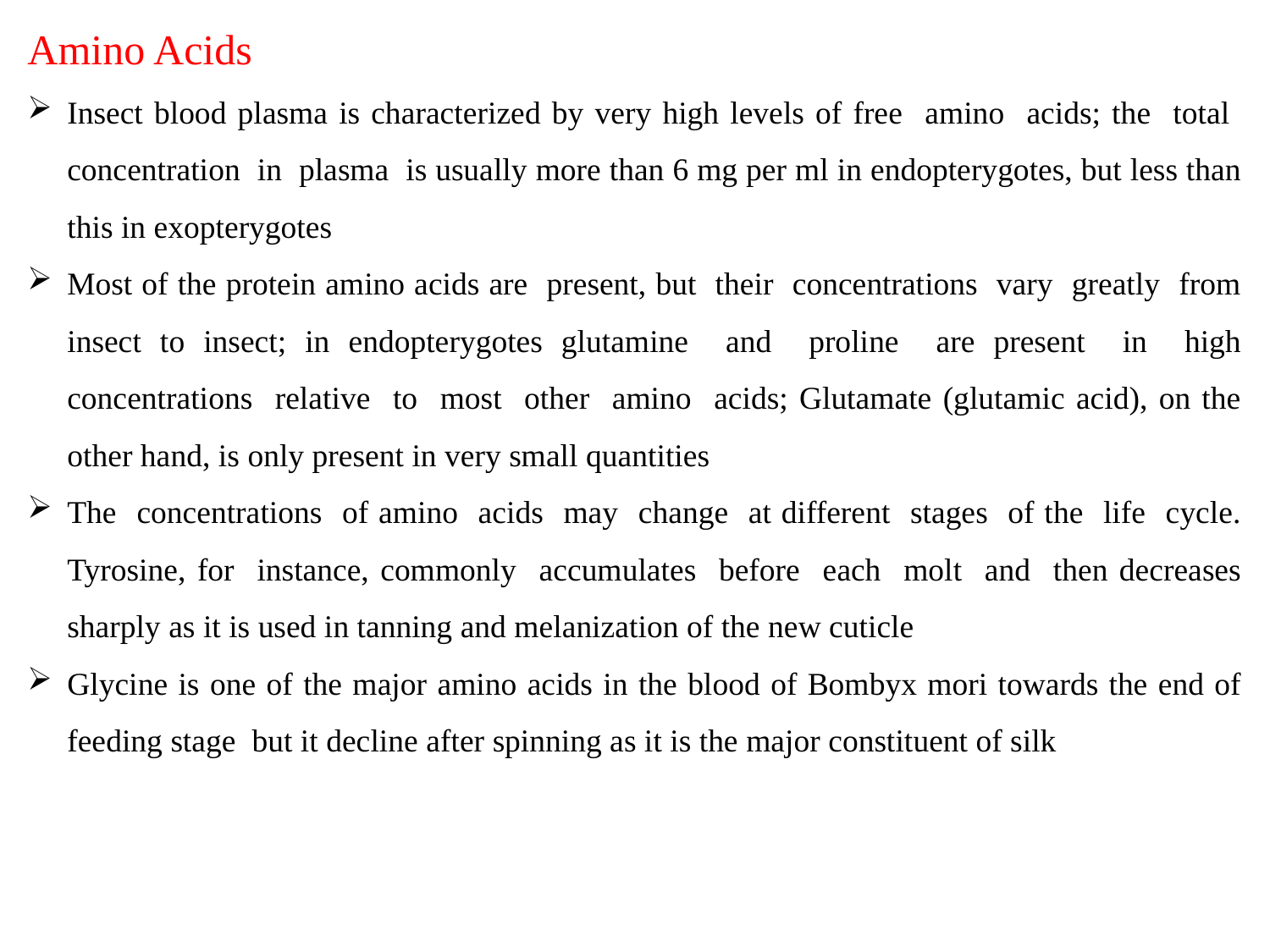

Amino Acids
Insect blood plasma is characterized by very high levels of free  amino  acids; the  total  concentration  in  plasma  is usually more than 6 mg per ml in endopterygotes, but less than this in exopterygotes
Most of the protein amino acids are  present, but  their  concentrations  vary  greatly  from insect to insect; in endopterygotes glutamine  and  proline  are present  in  high concentrations  relative  to  most  other  amino  acids; Glutamate (glutamic acid), on the other hand, is only present in very small quantities
The  concentrations  of amino  acids  may  change  at different  stages  of the  life  cycle. Tyrosine, for  instance, commonly  accumulates  before  each  molt  and  then decreases sharply as it is used in tanning and melanization of the new cuticle
Glycine is one of the major amino acids in the blood of Bombyx mori towards the end of feeding stage  but it decline after spinning as it is the major constituent of silk